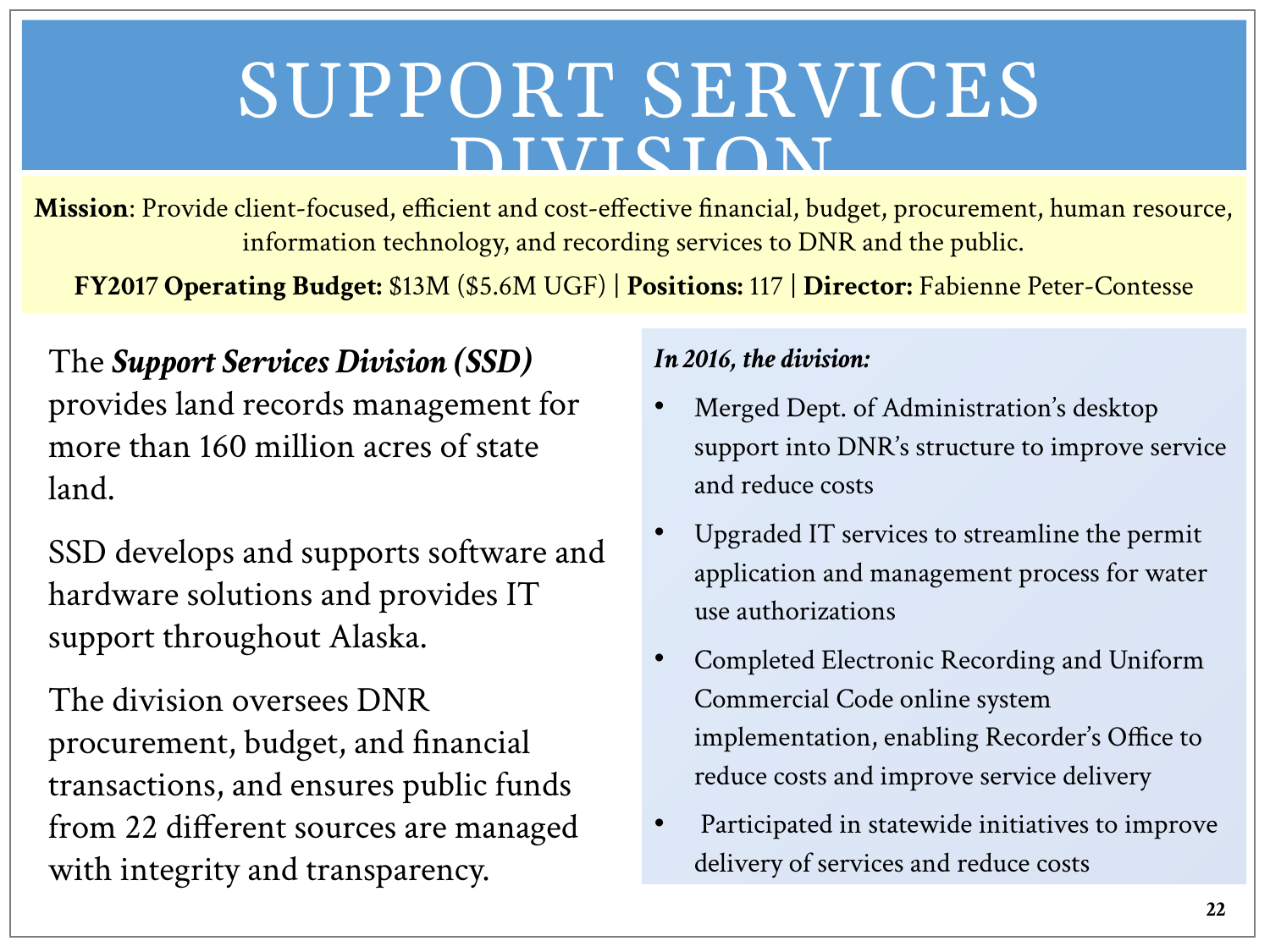

Support Services Division
Mission: Provide client-focused, efficient and cost-effective financial, budget, procurement, human resource, information technology, and recording services to DNR and the public.
FY2017 Operating Budget: $13M ($5.6M UGF) | Positions: 117 | Director: Fabienne Peter-Contesse
In 2016, the division:
Merged Dept. of Administration’s desktop support into DNR’s structure to improve service and reduce costs
Upgraded IT services to streamline the permit application and management process for water use authorizations
Completed Electronic Recording and Uniform Commercial Code online system implementation, enabling Recorder’s Office to reduce costs and improve service delivery
 Participated in statewide initiatives to improve delivery of services and reduce costs
The Support Services Division (SSD) provides land records management for more than 160 million acres of state land.
SSD develops and supports software and hardware solutions and provides IT support throughout Alaska.
The division oversees DNR procurement, budget, and financial transactions, and ensures public funds from 22 different sources are managed with integrity and transparency.
22